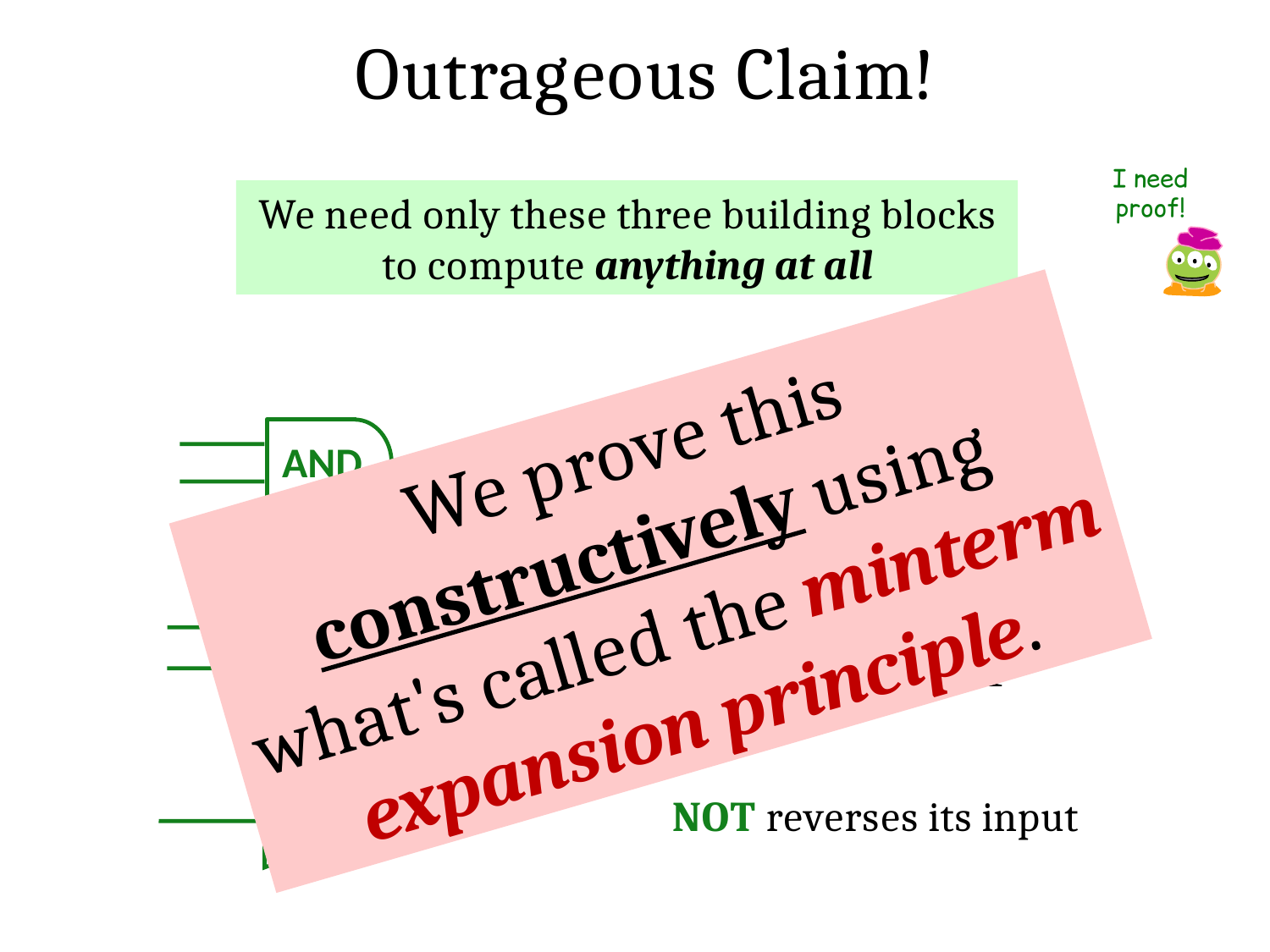

Outrageous Claim!
I need proof!
We need only these three building blocks to compute anything at all

We prove this constructively using what's called the minterm expansion principle.
AND outputs 1 only if ALL its inputs are 1

AND

OR outputs 1 if ANY input is 1

OR

NOT reverses its input
NOT